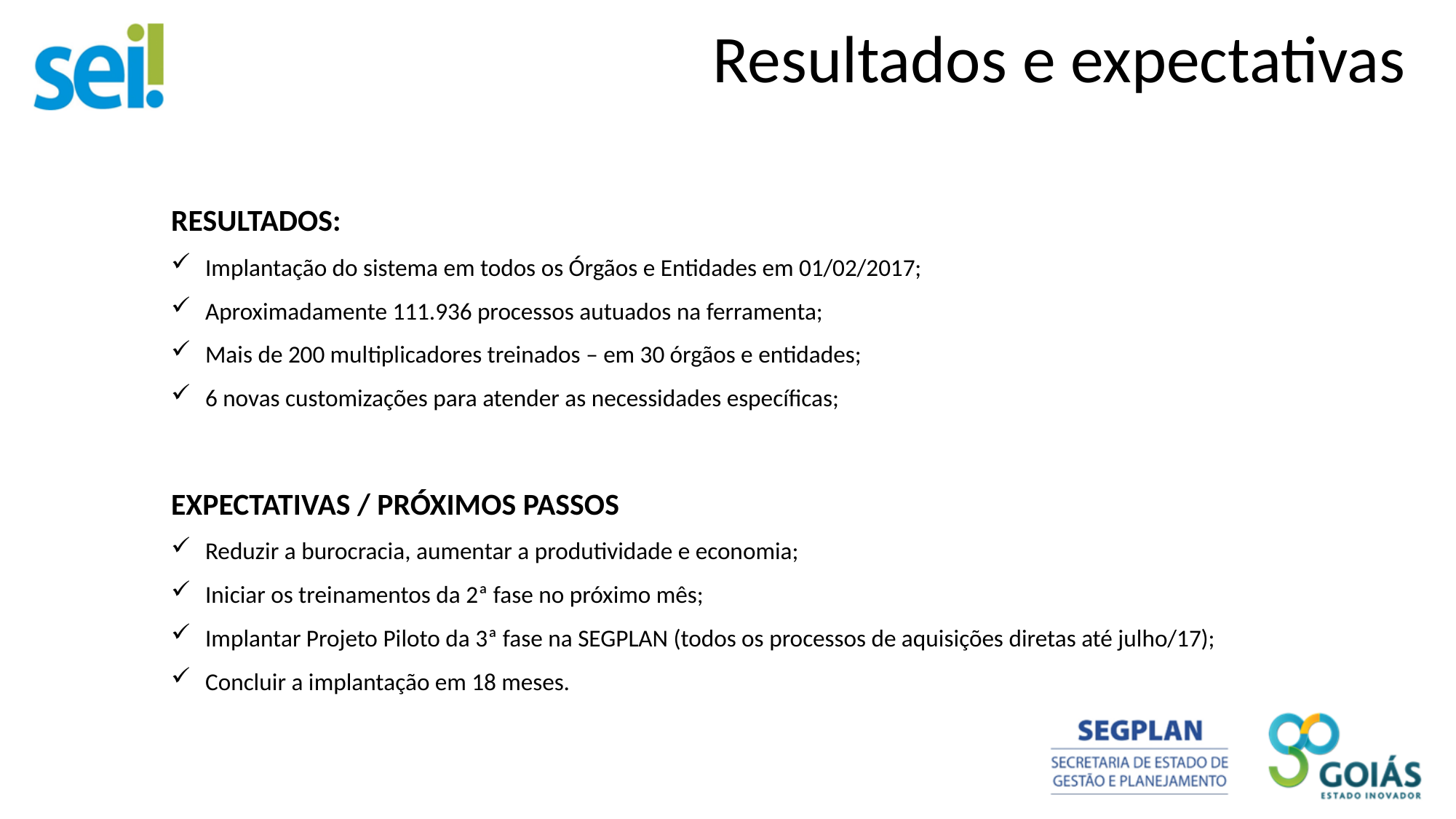

Resultados e expectativas

RESULTADOS:
Implantação do sistema em todos os Órgãos e Entidades em 01/02/2017;
Aproximadamente 111.936 processos autuados na ferramenta;
Mais de 200 multiplicadores treinados – em 30 órgãos e entidades;
6 novas customizações para atender as necessidades específicas;

EXPECTATIVAS / PRÓXIMOS PASSOS
Reduzir a burocracia, aumentar a produtividade e economia;
Iniciar os treinamentos da 2ª fase no próximo mês;
Implantar Projeto Piloto da 3ª fase na SEGPLAN (todos os processos de aquisições diretas até julho/17);
Concluir a implantação em 18 meses.